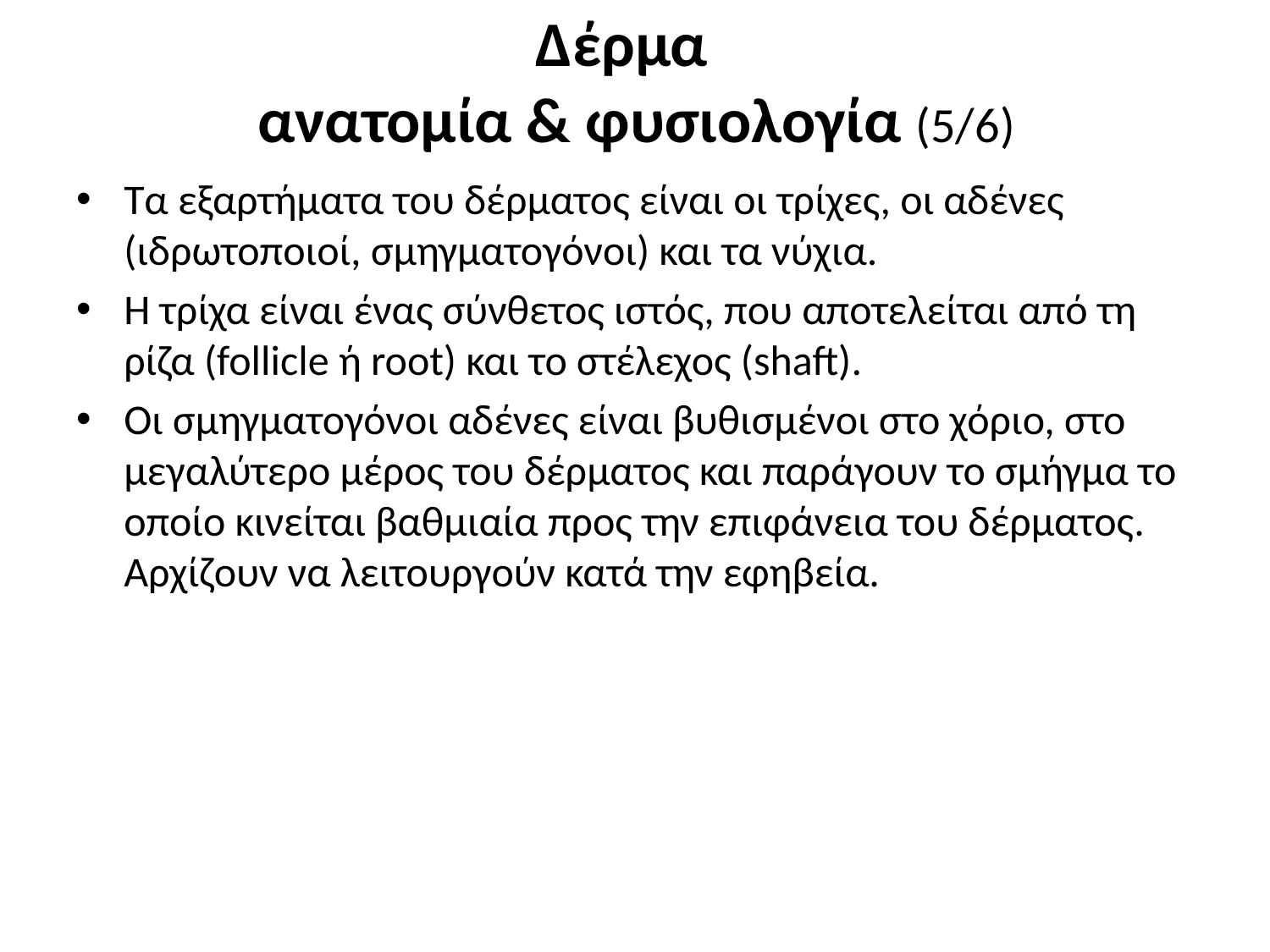

# Δέρμα ανατομία & φυσιολογία (5/6)
Τα εξαρτήματα του δέρματος είναι οι τρίχες, οι αδένες (ιδρωτοποιοί, σμηγματογόνοι) και τα νύχια.
Η τρίχα είναι ένας σύνθετος ιστός, που αποτελείται από τη ρίζα (follicle ή root) και το στέλεχος (shaft).
Οι σμηγματογόνοι αδένες είναι βυθισμένοι στο χόριο, στο μεγαλύτερο μέρος του δέρματος και παράγουν το σμήγμα το οποίο κινείται βαθμιαία προς την επιφάνεια του δέρματος. Αρχίζουν να λειτουργούν κατά την εφηβεία.